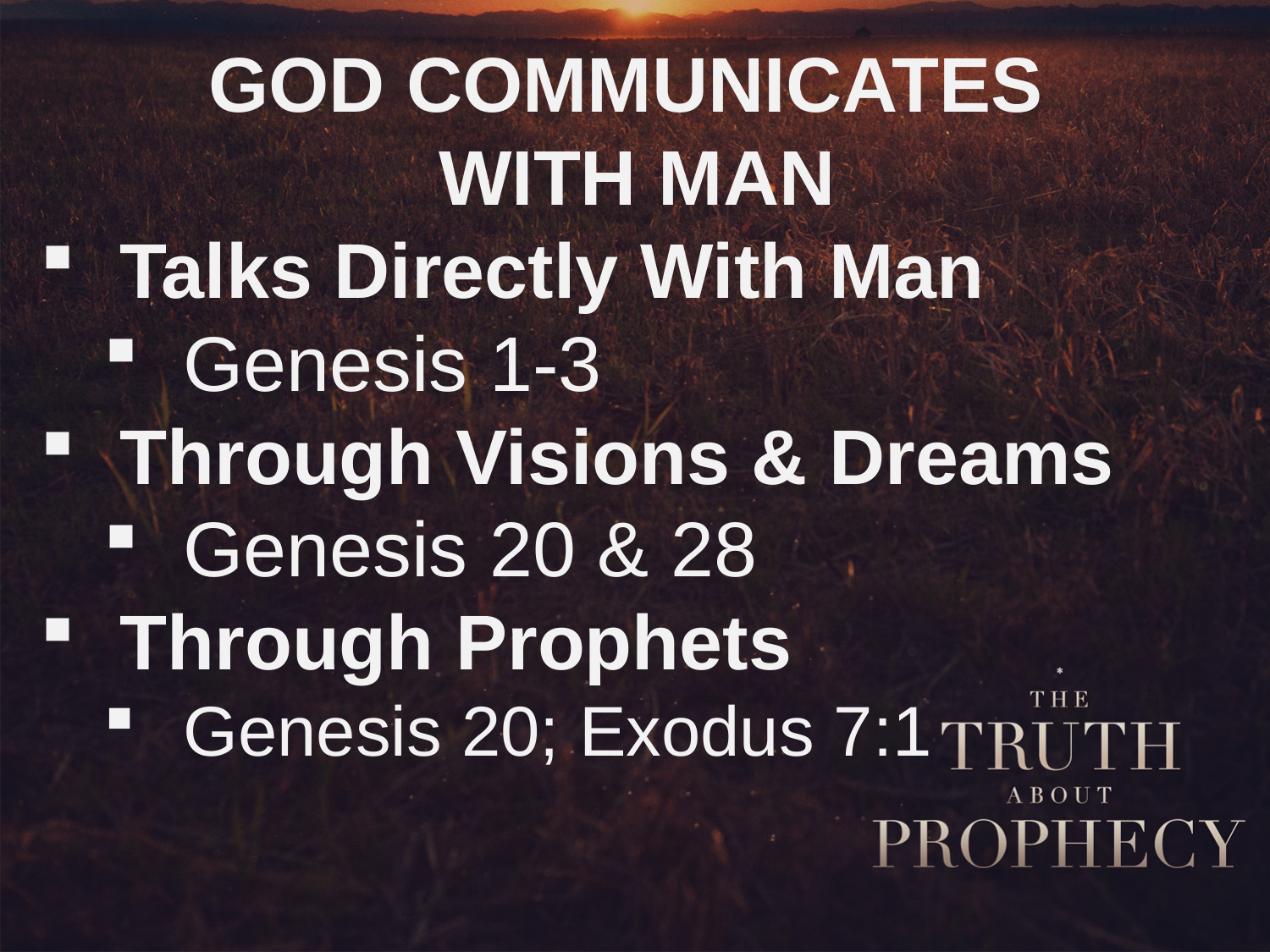

GOD COMMUNICATES
WITH MAN
Talks Directly With Man
Genesis 1-3
Through Visions & Dreams
Genesis 20 & 28
Through Prophets
Genesis 20; Exodus 7:1